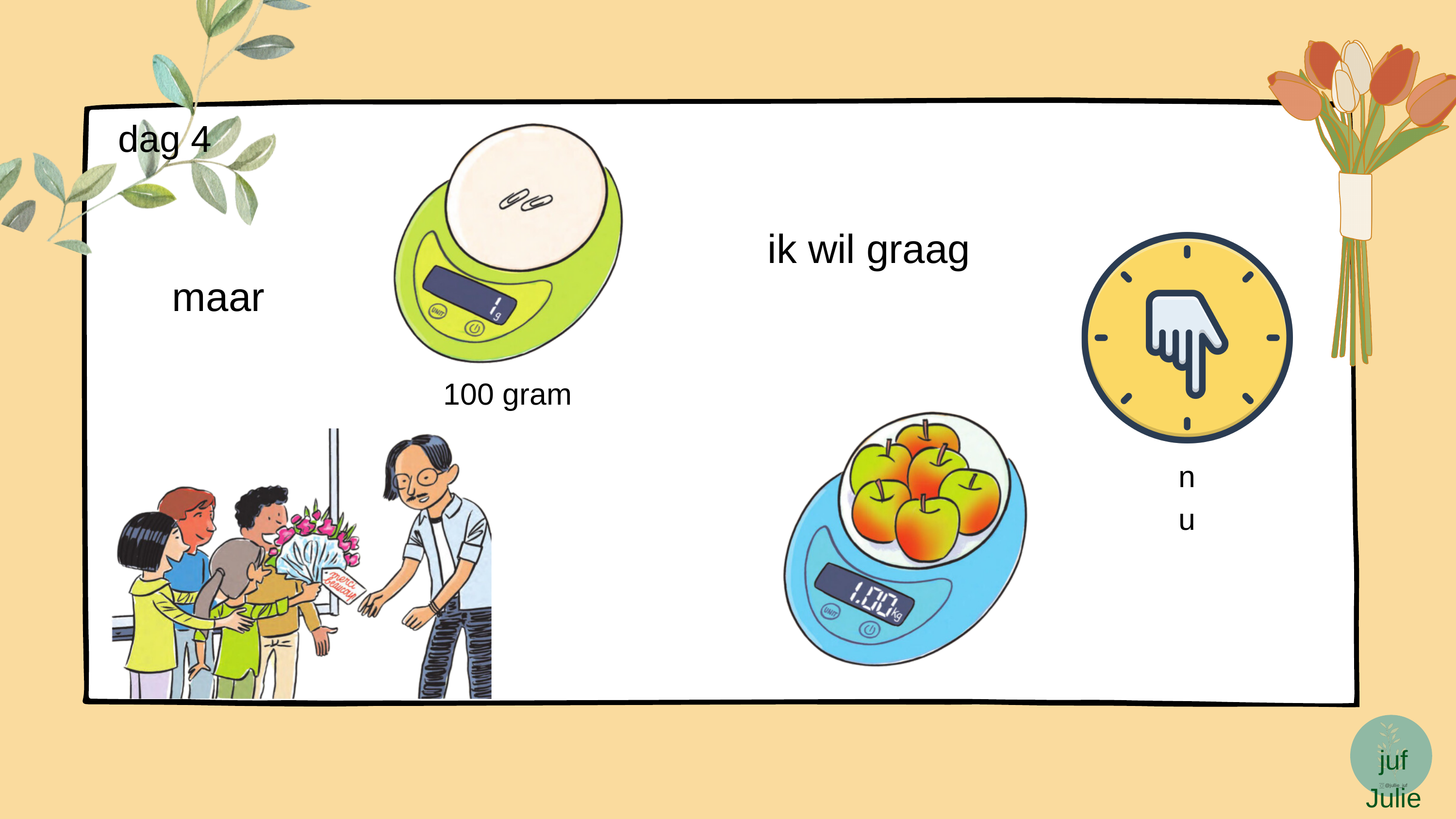

dag 4

ik wil graag

maar
100 gram

nu

juf Julie
@jullie_juf